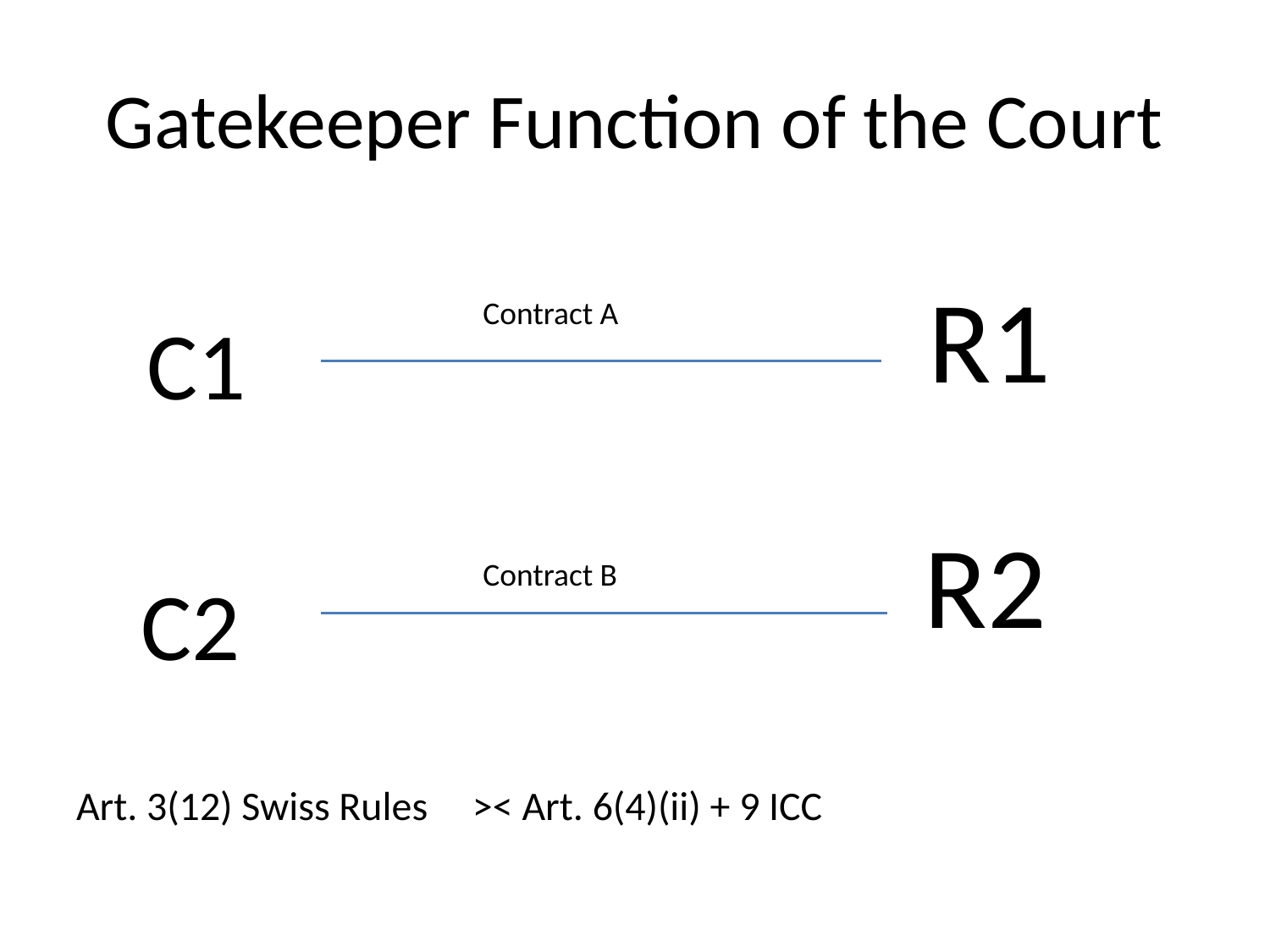

# Gatekeeper Function of the Court

       C1

   C2

Art. 3(12) Swiss Rules	>< Art. 6(4)(ii) + 9 ICC
R1
Contract A
R2
Contract B